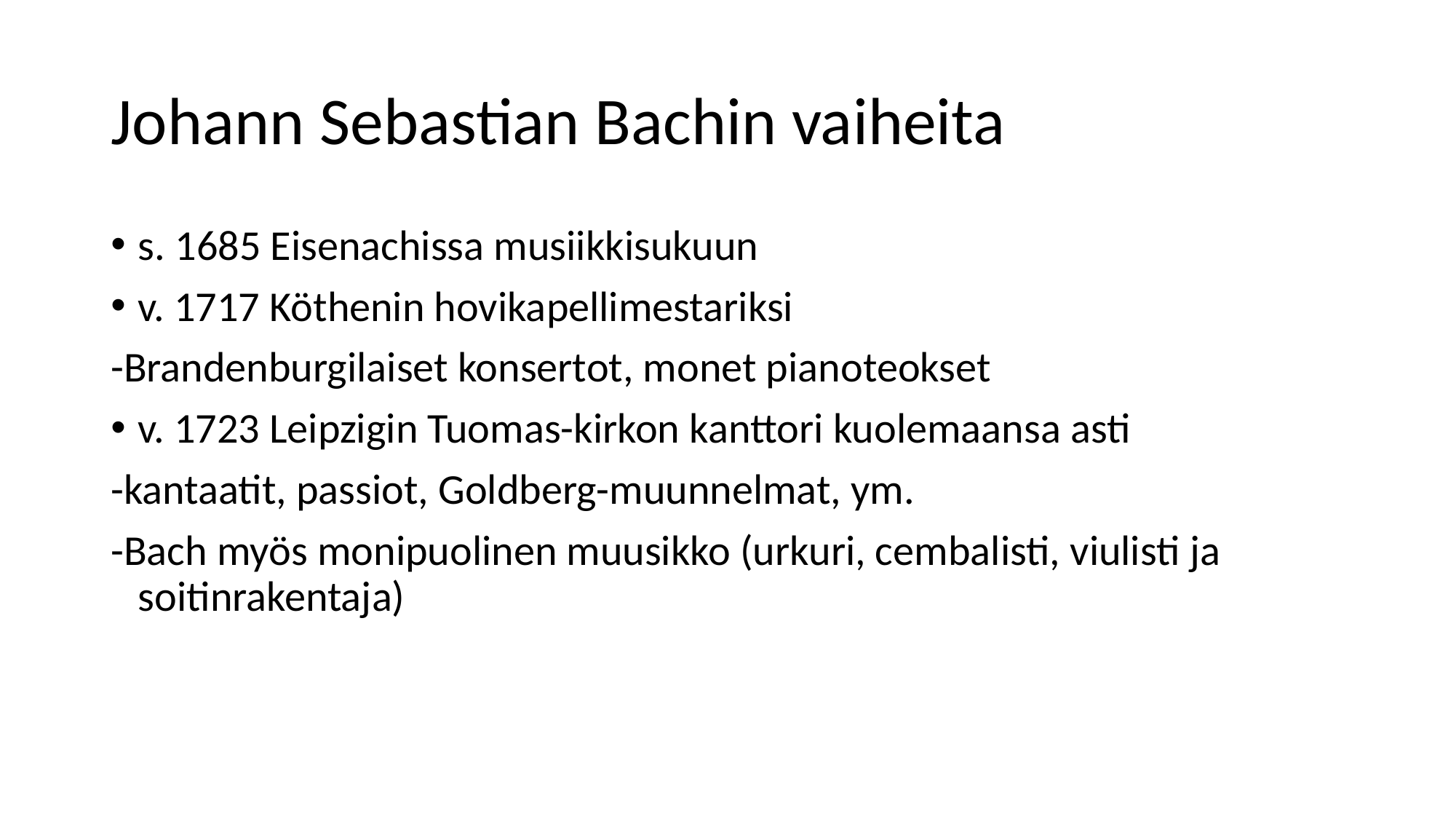

# Johann Sebastian Bachin vaiheita
s. 1685 Eisenachissa musiikkisukuun
v. 1717 Köthenin hovikapellimestariksi
-Brandenburgilaiset konsertot, monet pianoteokset
v. 1723 Leipzigin Tuomas-kirkon kanttori kuolemaansa asti
-kantaatit, passiot, Goldberg-muunnelmat, ym.
-Bach myös monipuolinen muusikko (urkuri, cembalisti, viulisti ja soitinrakentaja)